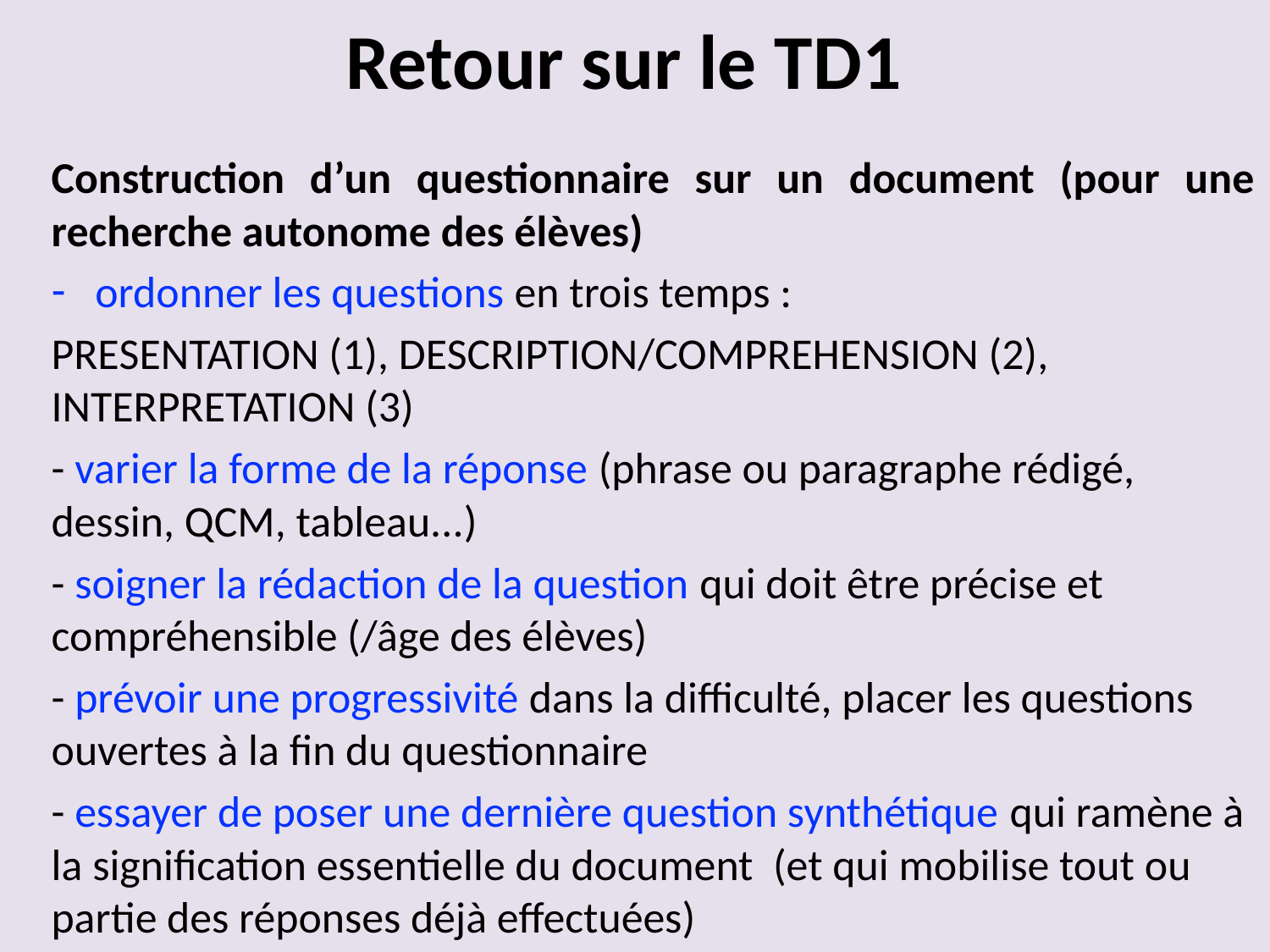

# Retour sur le TD1
Construction d’un questionnaire sur un document (pour une recherche autonome des élèves)
ordonner les questions en trois temps :
PRESENTATION (1), DESCRIPTION/COMPREHENSION (2), INTERPRETATION (3)
- varier la forme de la réponse (phrase ou paragraphe rédigé, dessin, QCM, tableau...)
- soigner la rédaction de la question qui doit être précise et compréhensible (/âge des élèves)
- prévoir une progressivité dans la difficulté, placer les questions ouvertes à la fin du questionnaire
- essayer de poser une dernière question synthétique qui ramène à la signification essentielle du document  (et qui mobilise tout ou partie des réponses déjà effectuées)